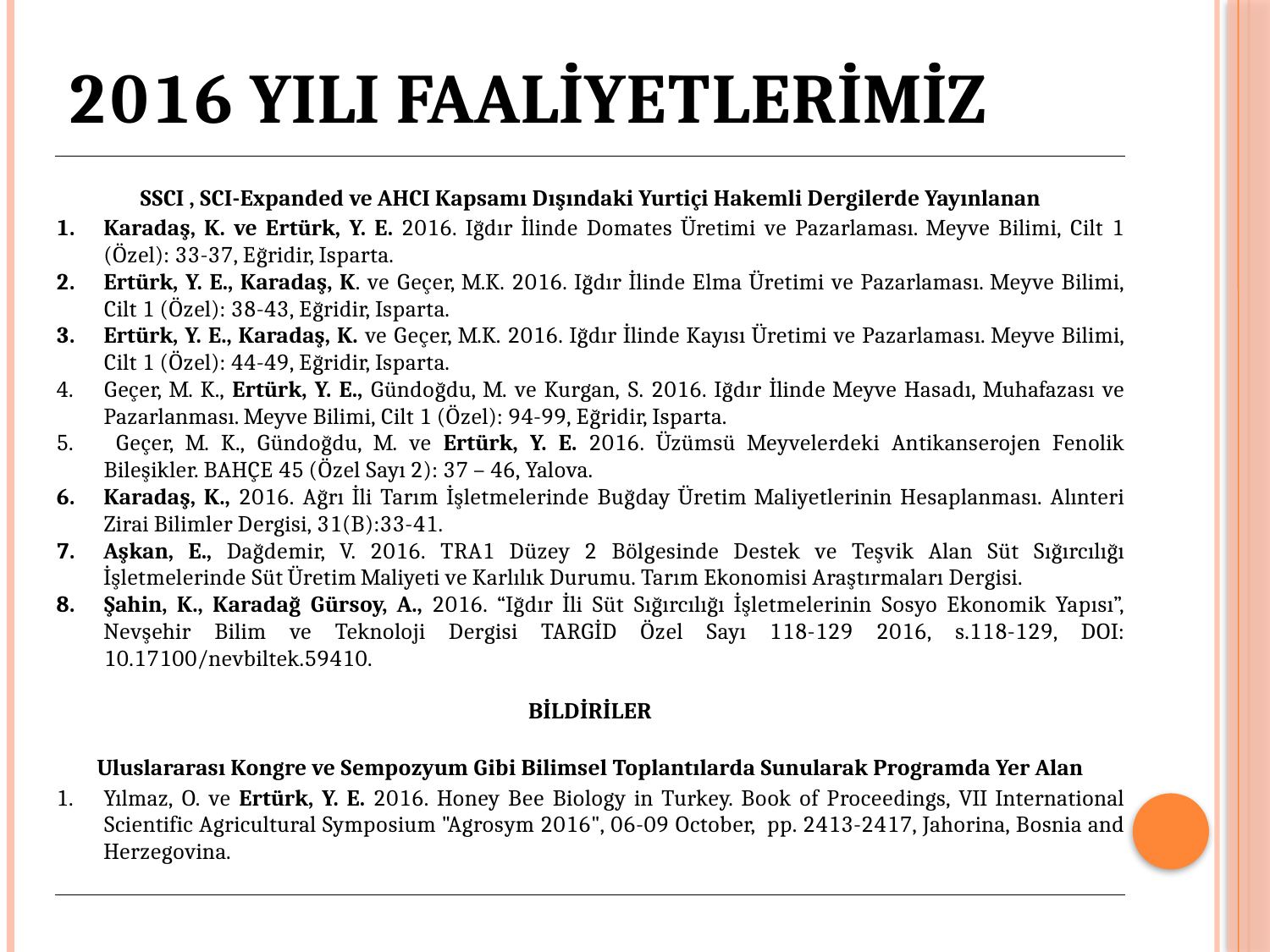

2016 YILI FAALİYETLERİMİZ
| SSCI , SCI-Expanded ve AHCI Kapsamı Dışındaki Yurtiçi Hakemli Dergilerde Yayınlanan |
| --- |
| Karadaş, K. ve Ertürk, Y. E. 2016. Iğdır İlinde Domates Üretimi ve Pazarlaması. Meyve Bilimi, Cilt 1 (Özel): 33-37, Eğridir, Isparta. Ertürk, Y. E., Karadaş, K. ve Geçer, M.K. 2016. Iğdır İlinde Elma Üretimi ve Pazarlaması. Meyve Bilimi, Cilt 1 (Özel): 38-43, Eğridir, Isparta.  Ertürk, Y. E., Karadaş, K. ve Geçer, M.K. 2016. Iğdır İlinde Kayısı Üretimi ve Pazarlaması. Meyve Bilimi, Cilt 1 (Özel): 44-49, Eğridir, Isparta.  Geçer, M. K., Ertürk, Y. E., Gündoğdu, M. ve Kurgan, S. 2016. Iğdır İlinde Meyve Hasadı, Muhafazası ve Pazarlanması. Meyve Bilimi, Cilt 1 (Özel): 94-99, Eğridir, Isparta. Geçer, M. K., Gündoğdu, M. ve Ertürk, Y. E. 2016. Üzümsü Meyvelerdeki Antikanserojen Fenolik Bileşikler. BAHÇE 45 (Özel Sayı 2): 37 – 46, Yalova. Karadaş, K., 2016. Ağrı İli Tarım İşletmelerinde Buğday Üretim Maliyetlerinin Hesaplanması. Alınteri Zirai Bilimler Dergisi, 31(B):33-41. Aşkan, E., Dağdemir, V. 2016. TRA1 Düzey 2 Bölgesinde Destek ve Teşvik Alan Süt Sığırcılığı İşletmelerinde Süt Üretim Maliyeti ve Karlılık Durumu. Tarım Ekonomisi Araştırmaları Dergisi. Şahin, K., Karadağ Gürsoy, A., 2016. “Iğdır İli Süt Sığırcılığı İşletmelerinin Sosyo Ekonomik Yapısı”, Nevşehir Bilim ve Teknoloji Dergisi TARGİD Özel Sayı 118-129 2016, s.118-129, DOI: 10.17100/nevbiltek.59410. |
| BİLDİRİLER |
| Uluslararası Kongre ve Sempozyum Gibi Bilimsel Toplantılarda Sunularak Programda Yer Alan |
| Yılmaz, O. ve Ertürk, Y. E. 2016. Honey Bee Biology in Turkey. Book of Proceedings, VII International Scientific Agricultural Symposium "Agrosym 2016", 06-09 October, pp. 2413-2417, Jahorina, Bosnia and Herzegovina. |